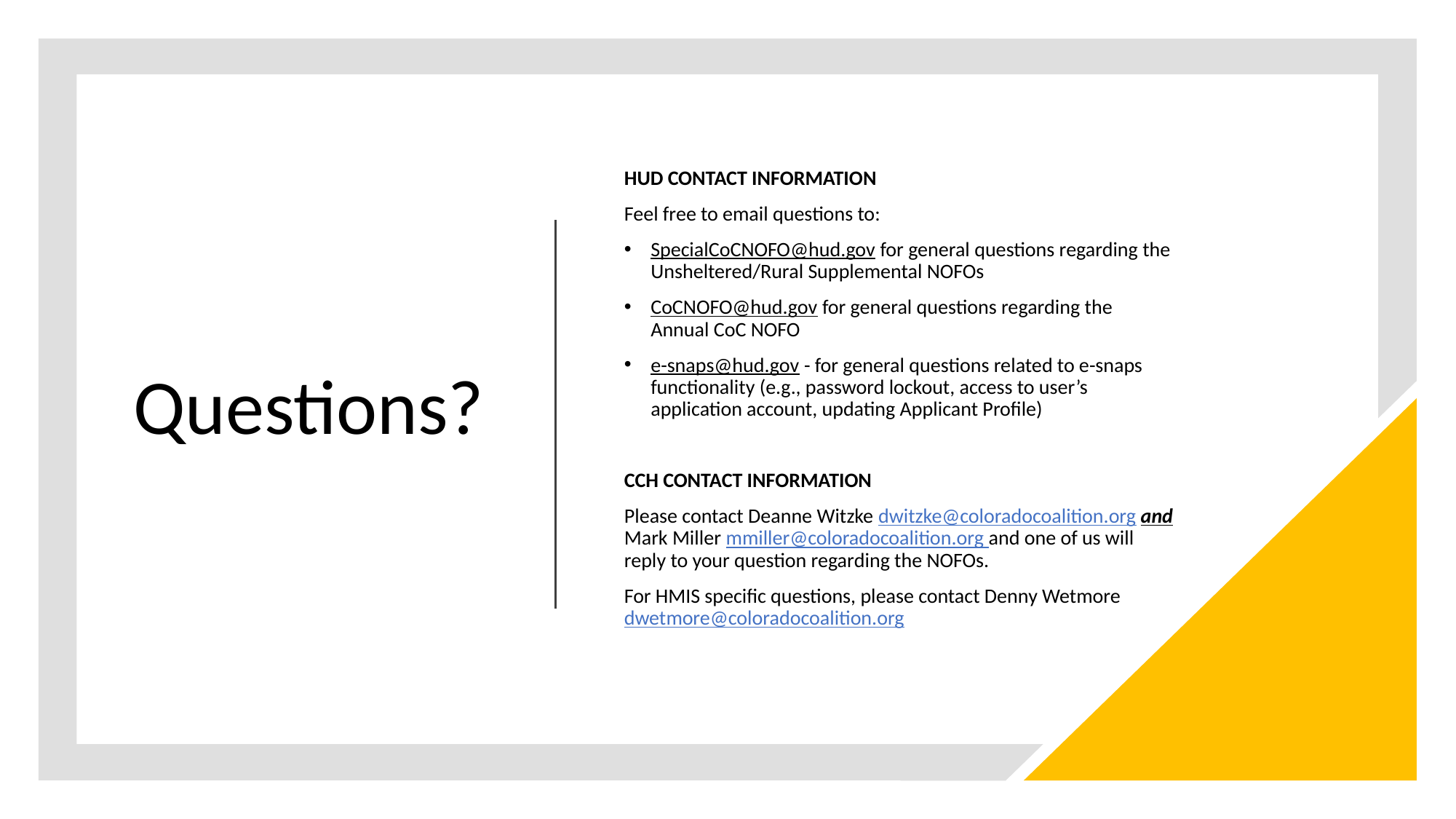

# Questions?
HUD CONTACT INFORMATION
Feel free to email questions to:
SpecialCoCNOFO@hud.gov for general questions regarding the Unsheltered/Rural Supplemental NOFOs
CoCNOFO@hud.gov for general questions regarding the Annual CoC NOFO
e-snaps@hud.gov - for general questions related to e-snaps functionality (e.g., password lockout, access to user’s application account, updating Applicant Profile)

CCH CONTACT INFORMATION
Please contact Deanne Witzke dwitzke@coloradocoalition.org and Mark Miller mmiller@coloradocoalition.org and one of us will reply to your question regarding the NOFOs.
For HMIS specific questions, please contact Denny Wetmore dwetmore@coloradocoalition.org